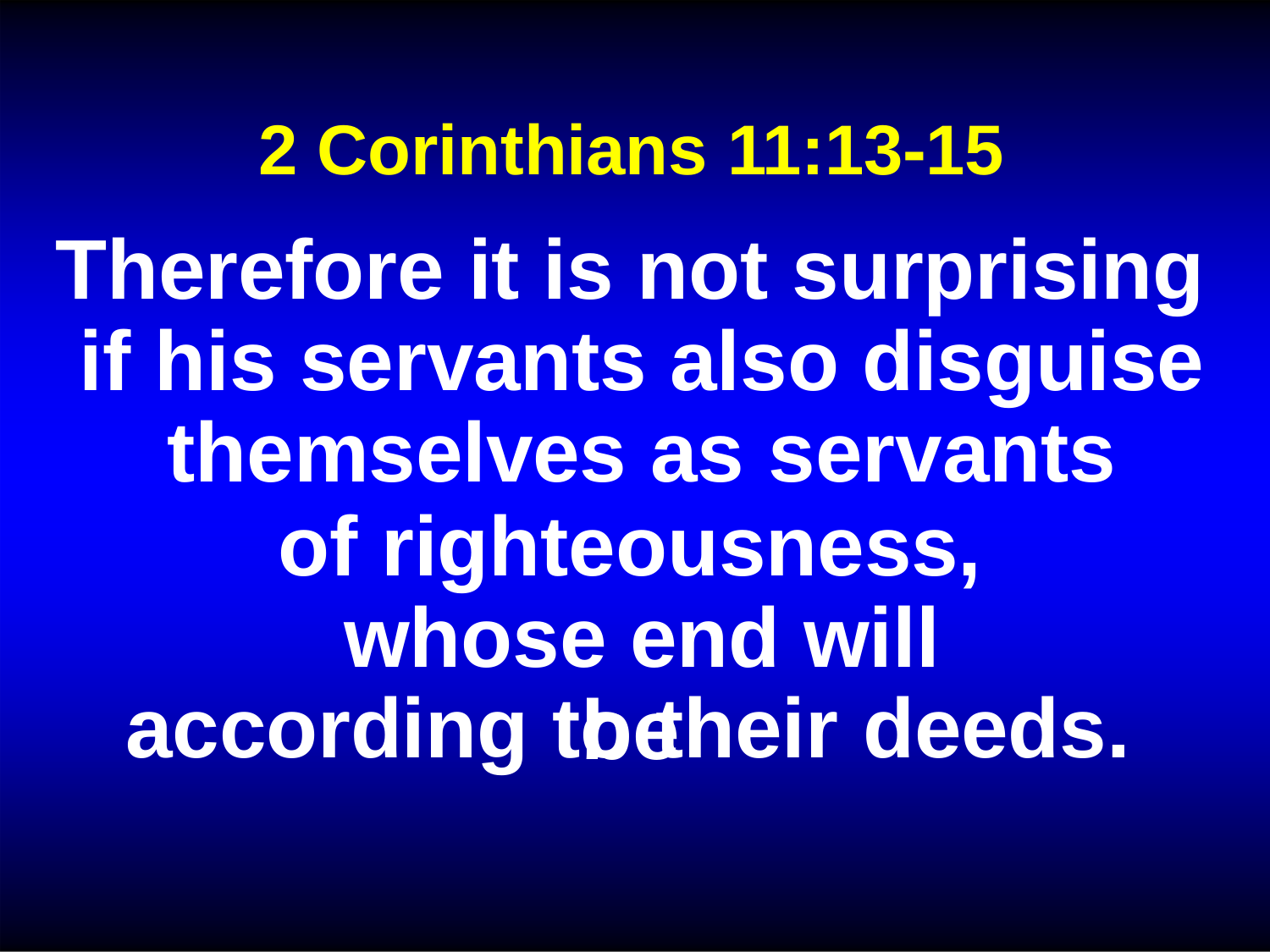

2 Corinthians 11:13-15
# Therefore it is not surprising  if his servants also disguise  themselves as servants
of righteousness,  whose end will be
according to their deeds.